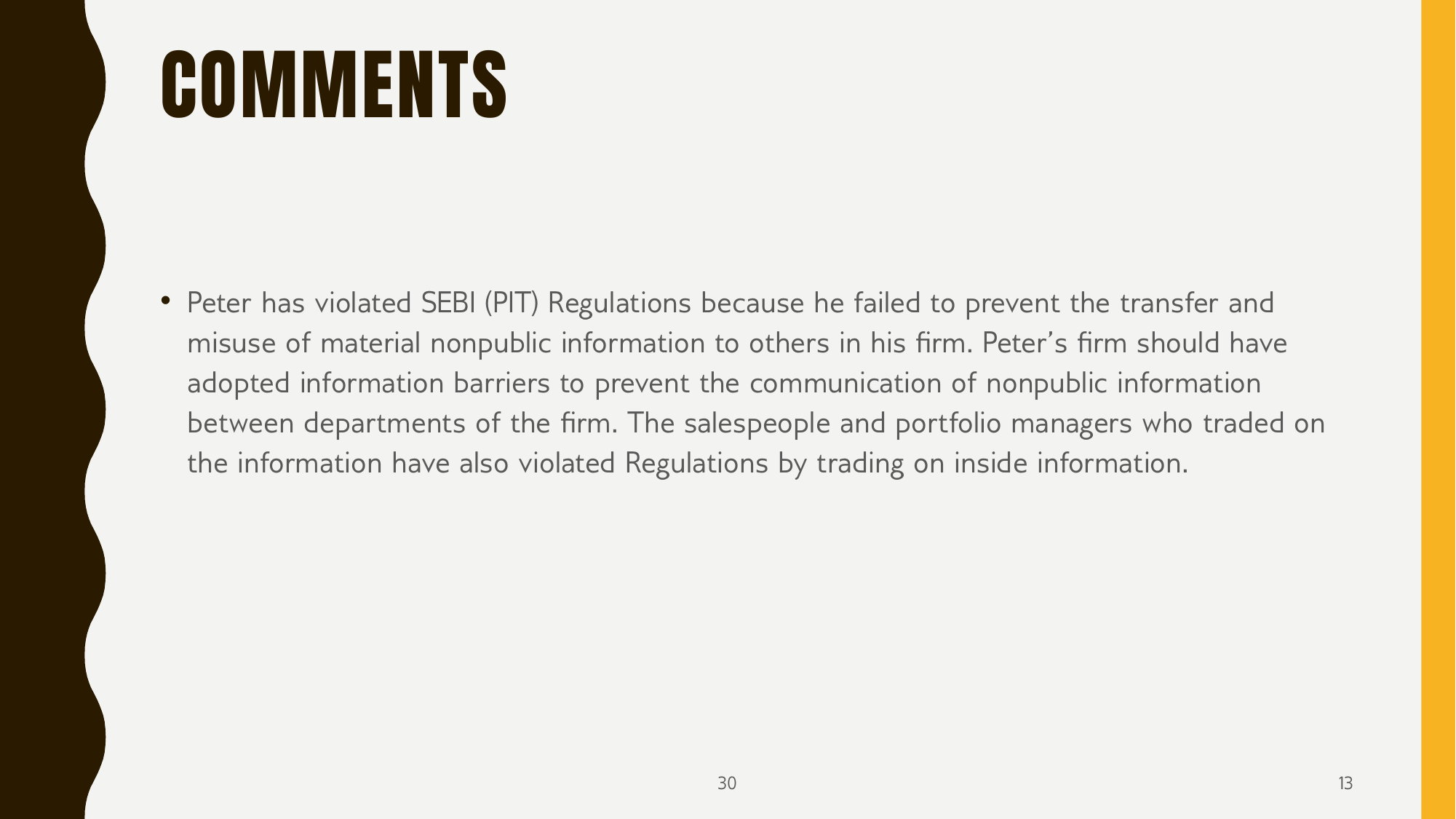

# comments
Peter has violated SEBI (PIT) Regulations because he failed to prevent the transfer and misuse of material nonpublic information to others in his firm. Peter’s firm should have adopted information barriers to prevent the communication of nonpublic information between departments of the firm. The salespeople and portfolio managers who traded on the information have also violated Regulations by trading on inside information.
30
13